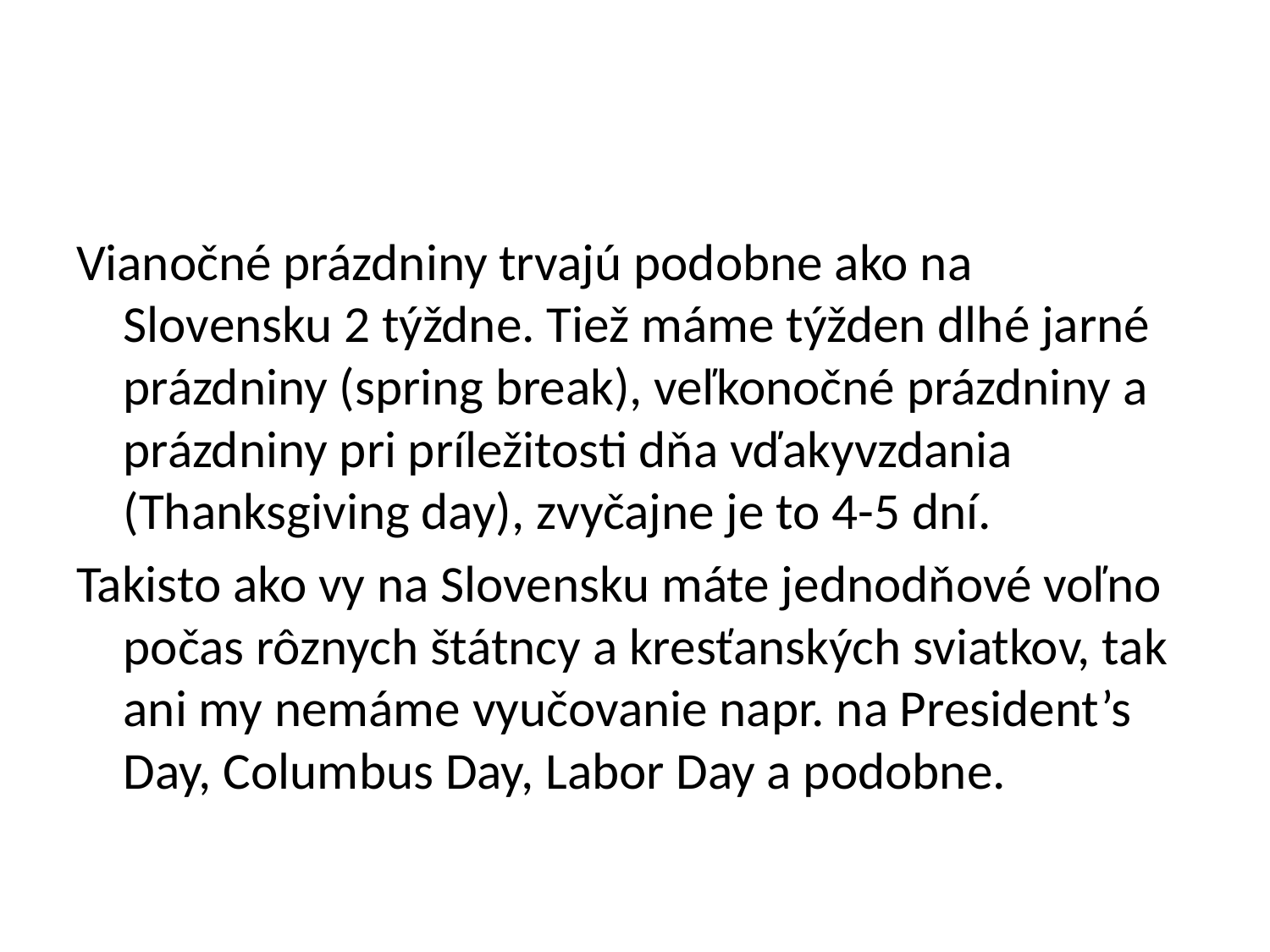

#
Vianočné prázdniny trvajú podobne ako na Slovensku 2 týždne. Tiež máme týžden dlhé jarné prázdniny (spring break), veľkonočné prázdniny a prázdniny pri príležitosti dňa vďakyvzdania (Thanksgiving day), zvyčajne je to 4-5 dní.
Takisto ako vy na Slovensku máte jednodňové voľno počas rôznych štátncy a kresťanských sviatkov, tak ani my nemáme vyučovanie napr. na President’s Day, Columbus Day, Labor Day a podobne.